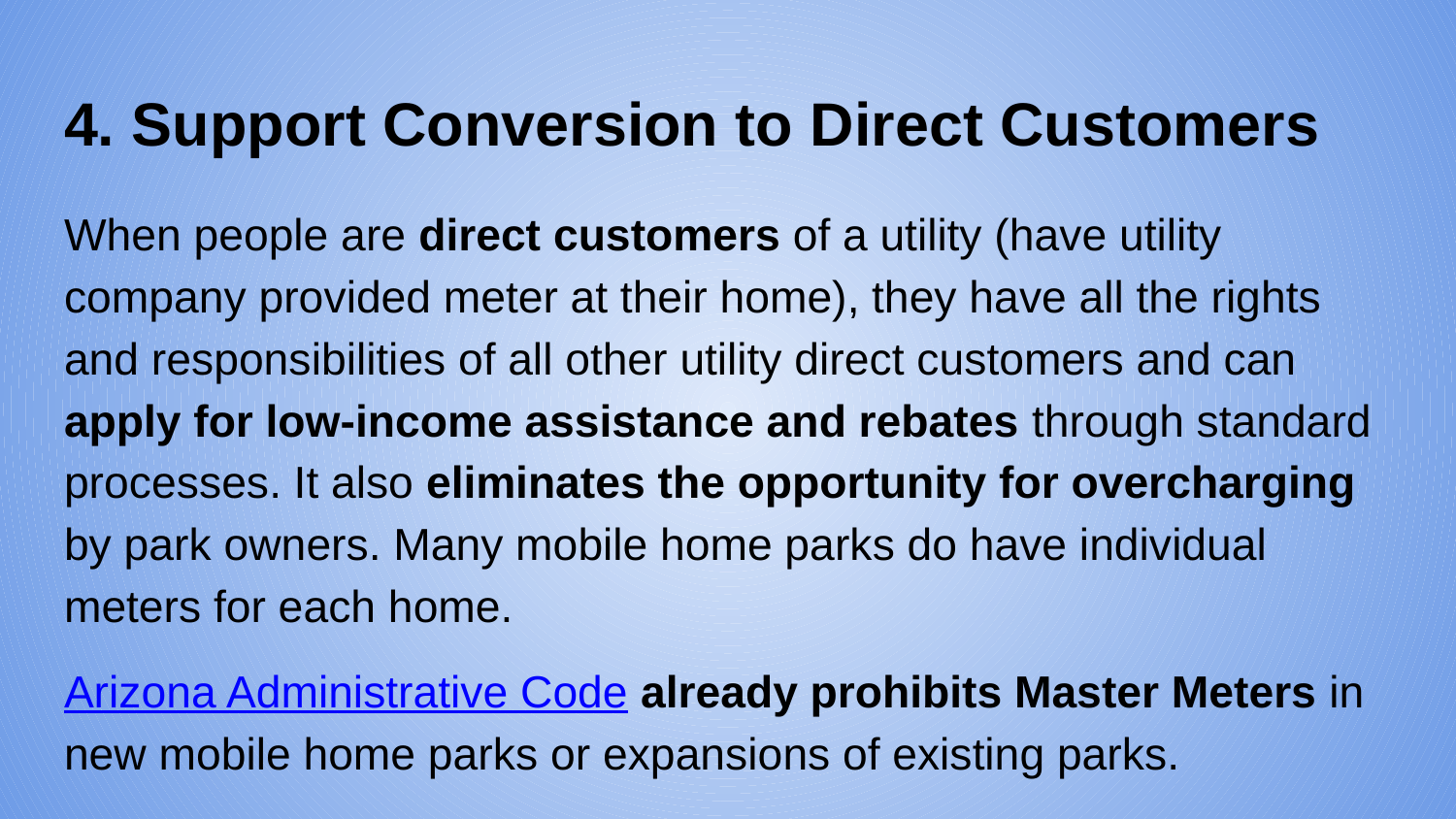

# 4. Support Conversion to Direct Customers
When people are direct customers of a utility (have utility company provided meter at their home), they have all the rights and responsibilities of all other utility direct customers and can apply for low-income assistance and rebates through standard processes. It also eliminates the opportunity for overcharging by park owners. Many mobile home parks do have individual meters for each home.
Arizona Administrative Code already prohibits Master Meters in new mobile home parks or expansions of existing parks.